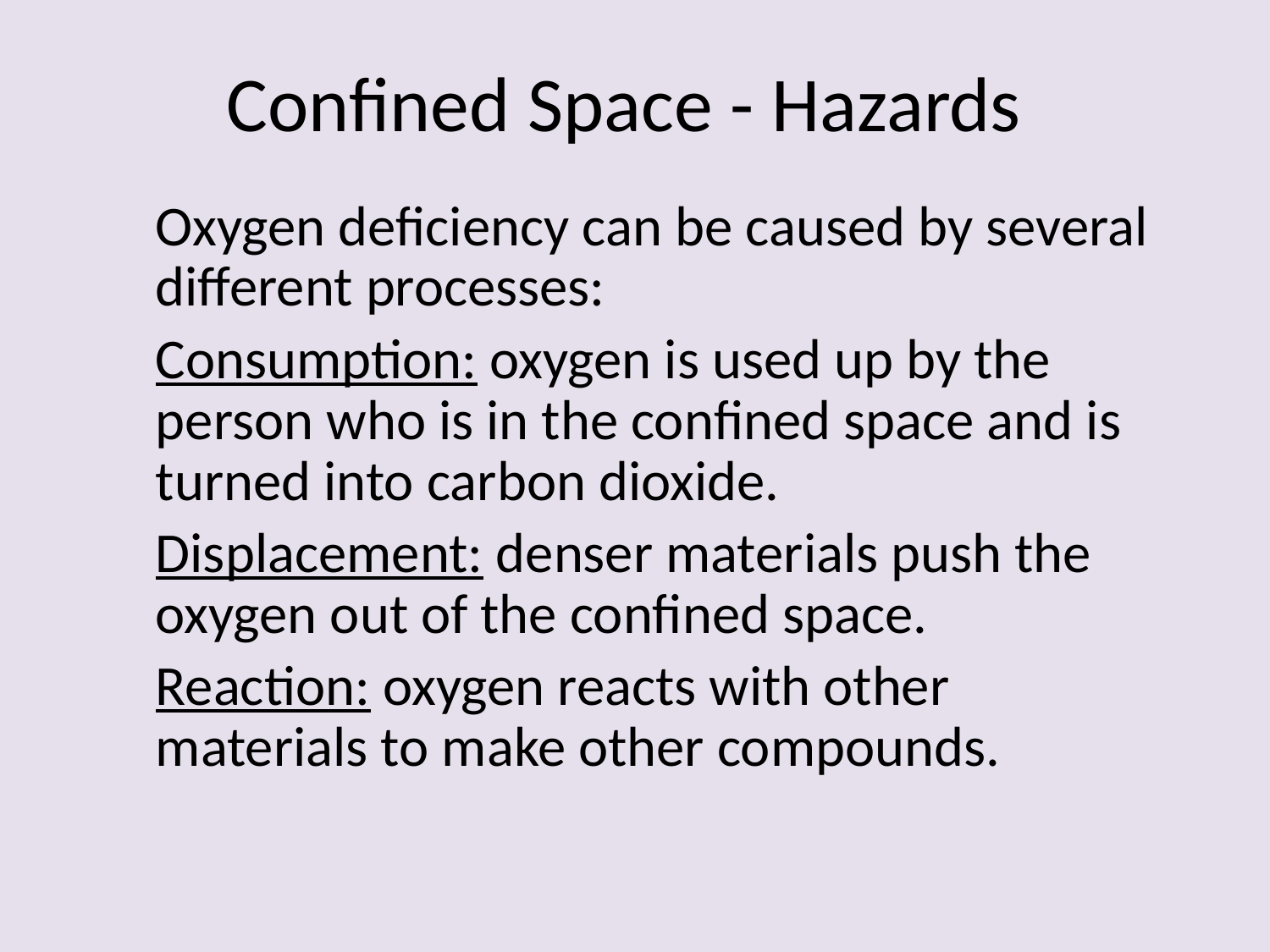

# Confined Space - Hazards
	Oxygen deficiency can be caused by several different processes:
	Consumption: oxygen is used up by the person who is in the confined space and is turned into carbon dioxide.
	Displacement: denser materials push the oxygen out of the confined space.
	Reaction: oxygen reacts with other materials to make other compounds.